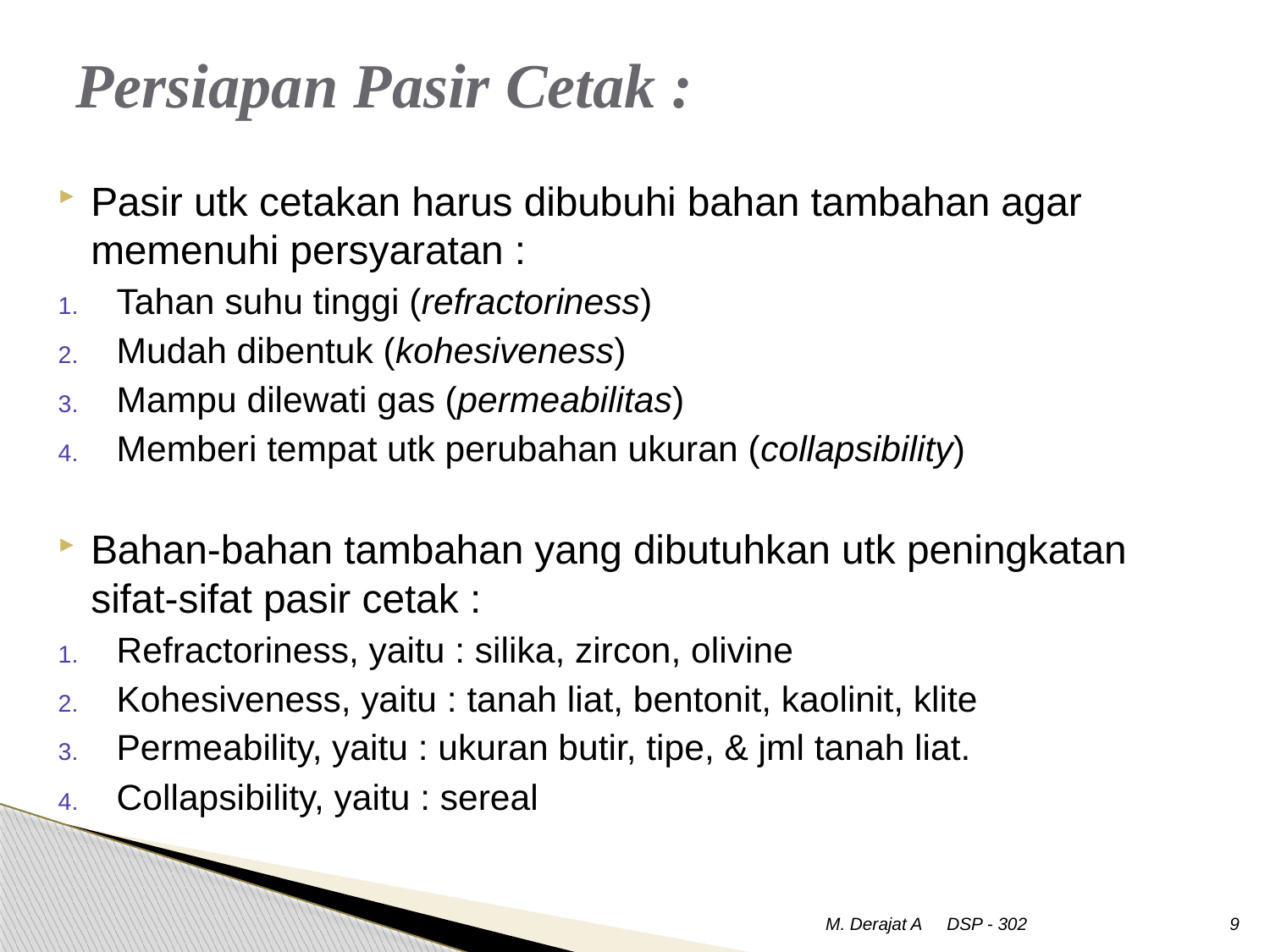

# Persiapan Pasir Cetak :
Pasir utk cetakan harus dibubuhi bahan tambahan agar memenuhi persyaratan :
Tahan suhu tinggi (refractoriness)
Mudah dibentuk (kohesiveness)
Mampu dilewati gas (permeabilitas)
Memberi tempat utk perubahan ukuran (collapsibility)

Bahan-bahan tambahan yang dibutuhkan utk peningkatan sifat-sifat pasir cetak :
Refractoriness, yaitu : silika, zircon, olivine
Kohesiveness, yaitu : tanah liat, bentonit, kaolinit, klite
Permeability, yaitu : ukuran butir, tipe, & jml tanah liat.
Collapsibility, yaitu : sereal

M. Derajat A
DSP - 302
9